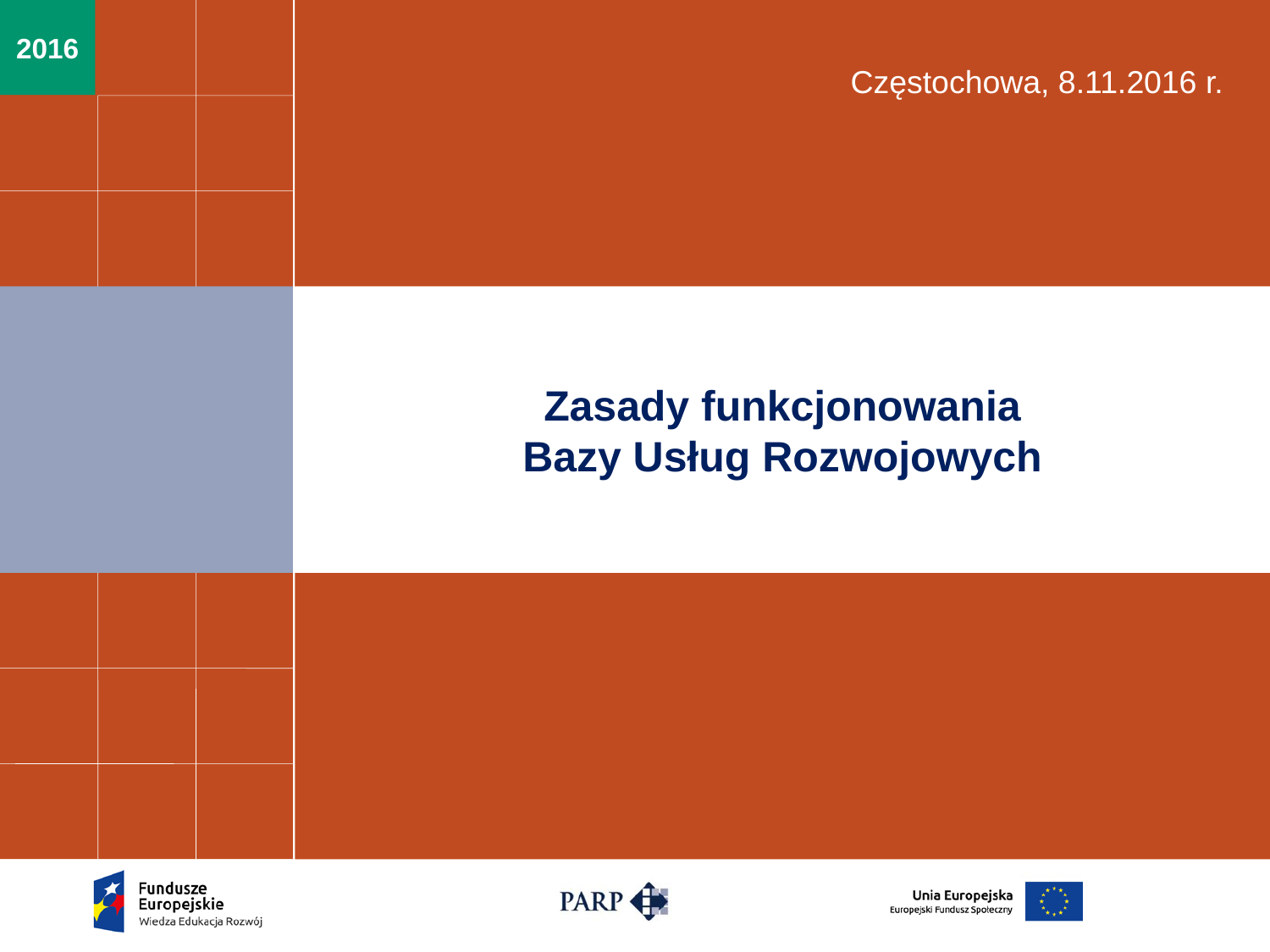

Częstochowa, 8.11.2016 r.
Zasady funkcjonowania
Bazy Usług Rozwojowych